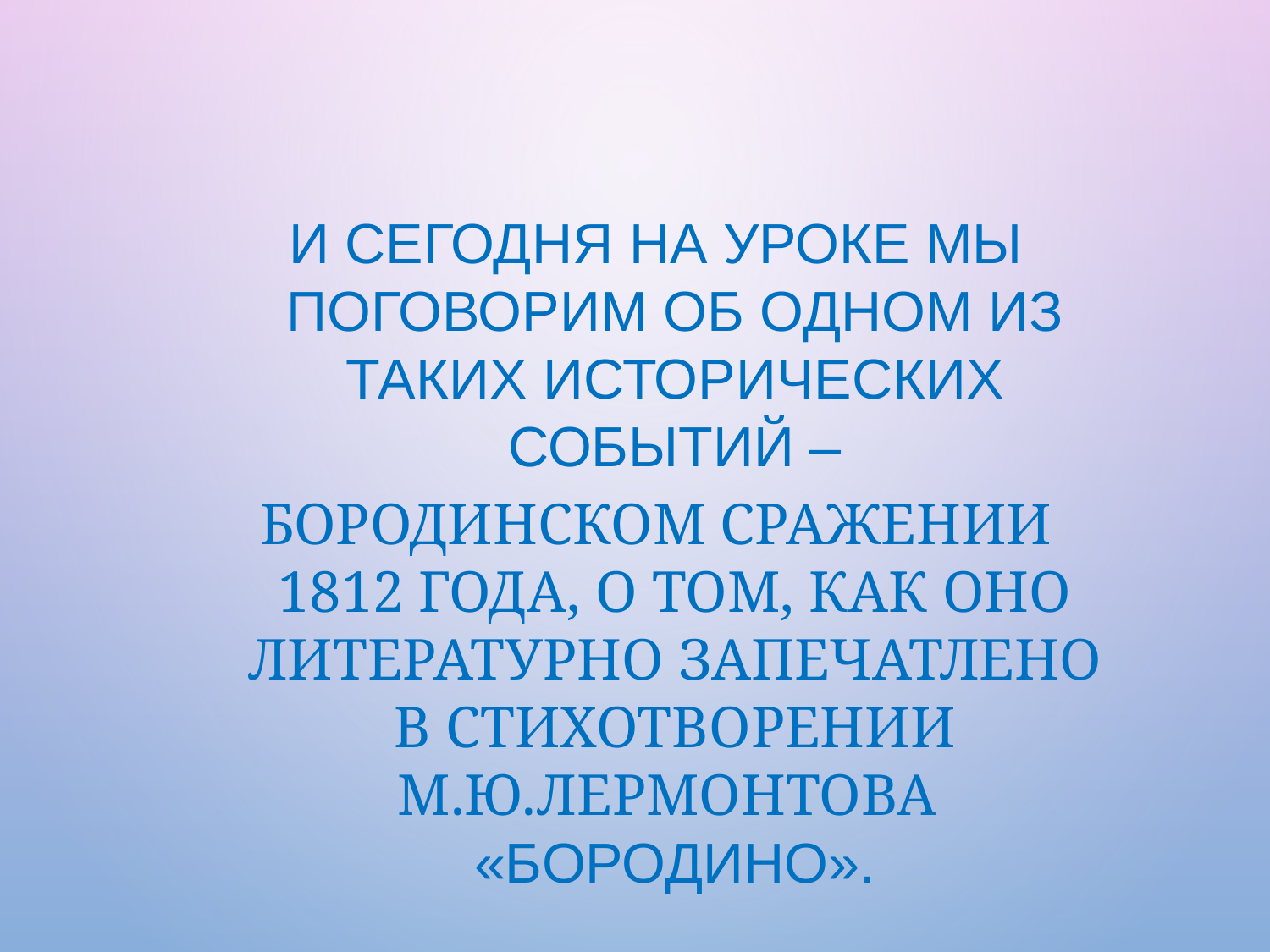

#
И сегодня на уроке мы поговорим об одном из таких исторических событий –
Бородинском сражении 1812 года, о том, как оно литературно запечатлено в стихотворении М.Ю.Лермонтова  «Бородино».